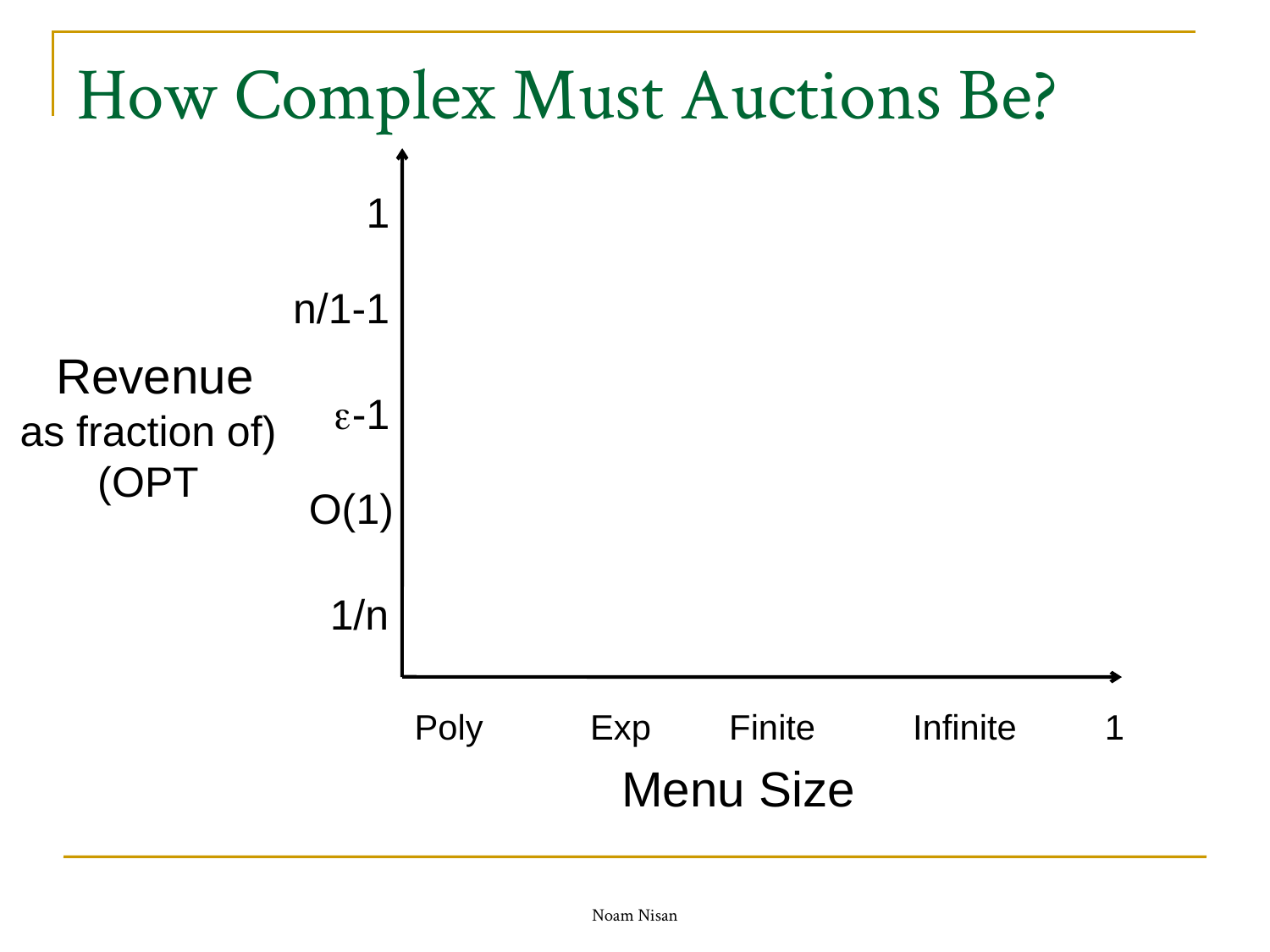

# How Complex Must Auctions Be?
1
1-1/n
Revenue
(as fraction of OPT)
1-ε
O(1)
1/n
1         Poly           Exp        Finite          Infinite
Menu Size
Noam Nisan